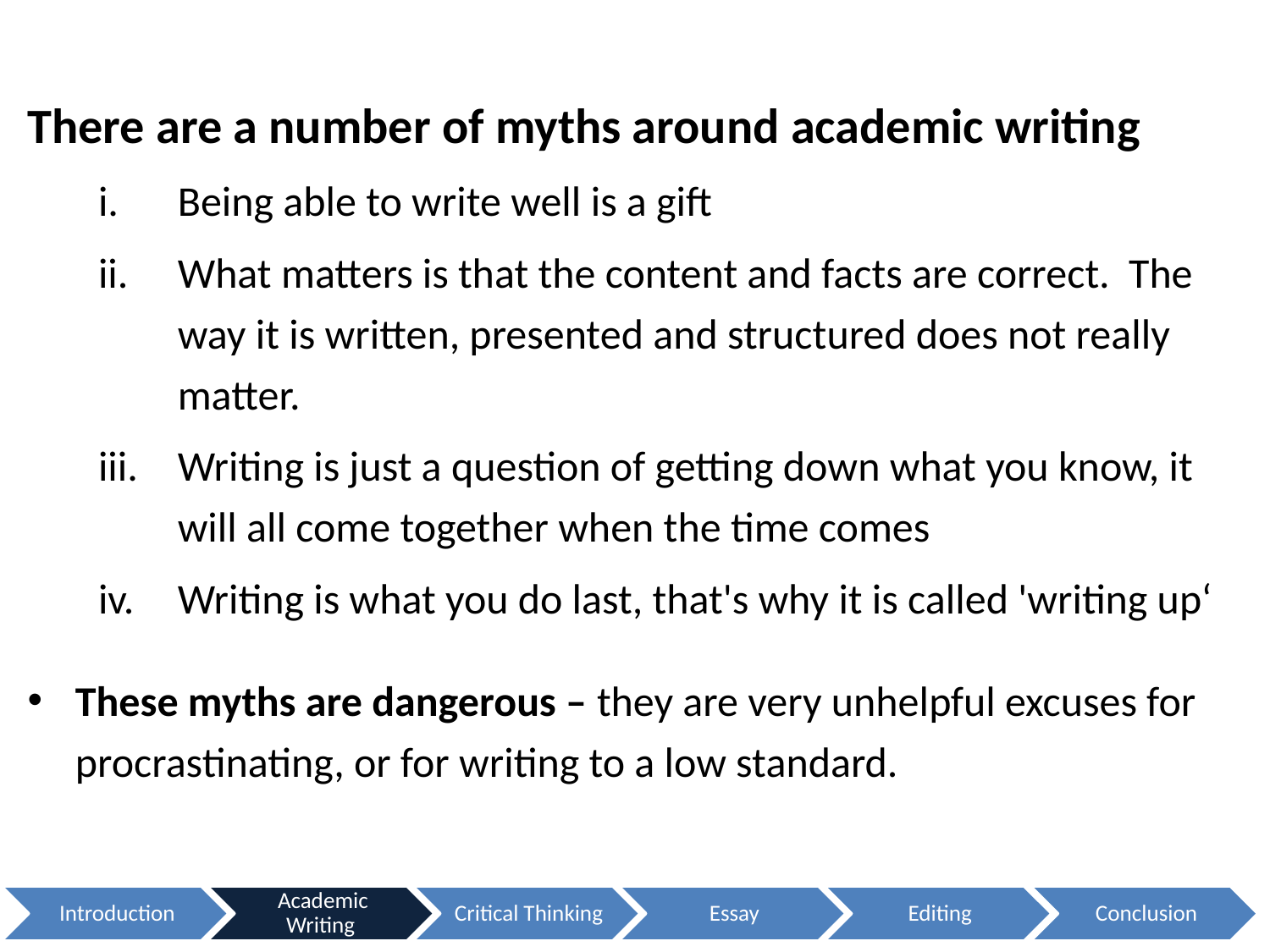

There are a number of myths around academic writing
Being able to write well is a gift
What matters is that the content and facts are correct.  The way it is written, presented and structured does not really matter.
Writing is just a question of getting down what you know, it will all come together when the time comes
Writing is what you do last, that's why it is called 'writing up‘

These myths are dangerous – they are very unhelpful excuses for procrastinating, or for writing to a low standard.
Introduction
Academic Writing
Critical Thinking
Essay
Editing
Conclusion